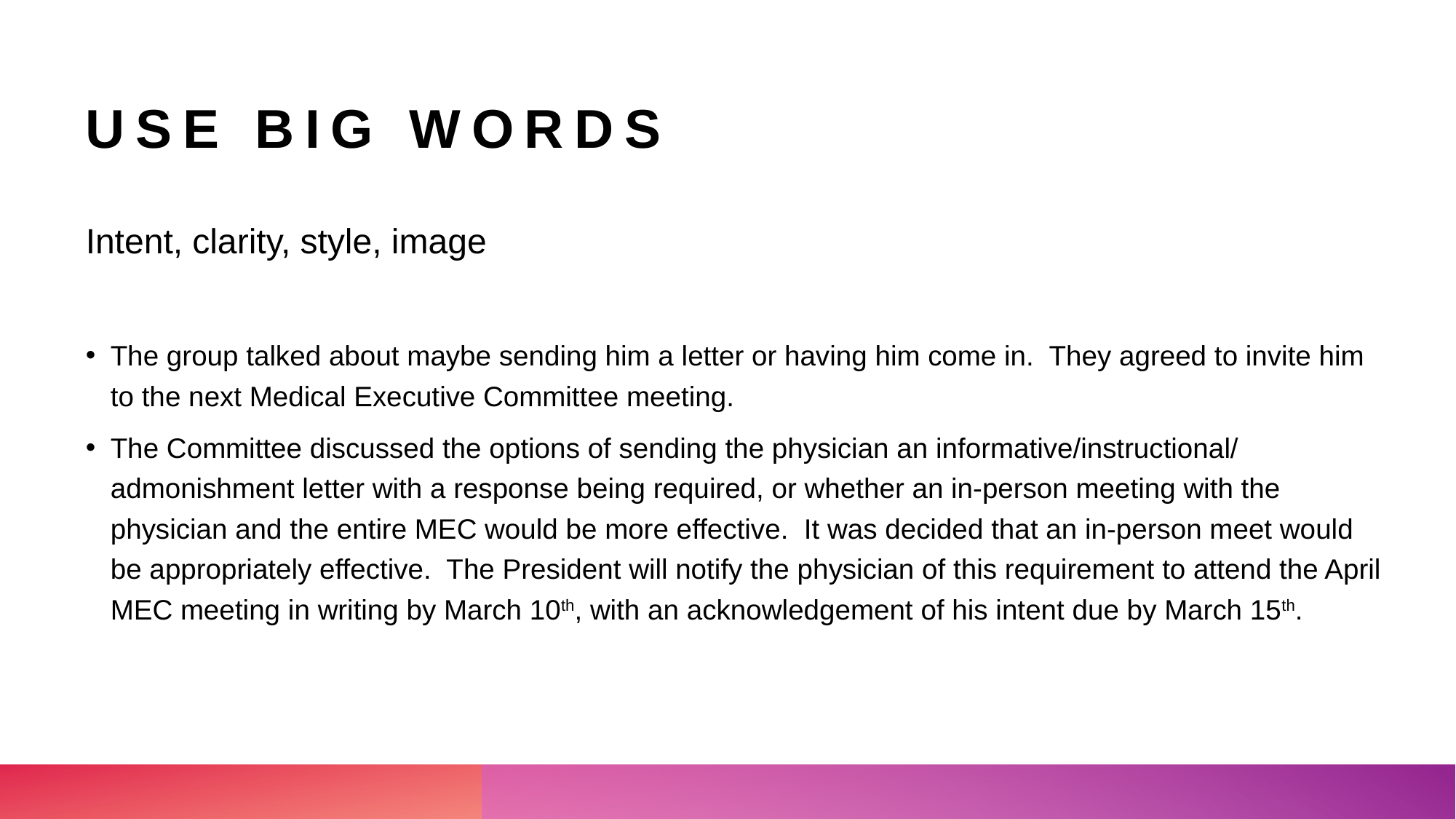

# Use big words
Intent, clarity, style, image

The group talked about maybe sending him a letter or having him come in.  They agreed to invite him to the next Medical Executive Committee meeting.
The Committee discussed the options of sending the physician an informative/instructional/ admonishment letter with a response being required, or whether an in-person meeting with the physician and the entire MEC would be more effective.  It was decided that an in-person meet would be appropriately effective.  The President will notify the physician of this requirement to attend the April MEC meeting in writing by March 10th, with an acknowledgement of his intent due by March 15th.